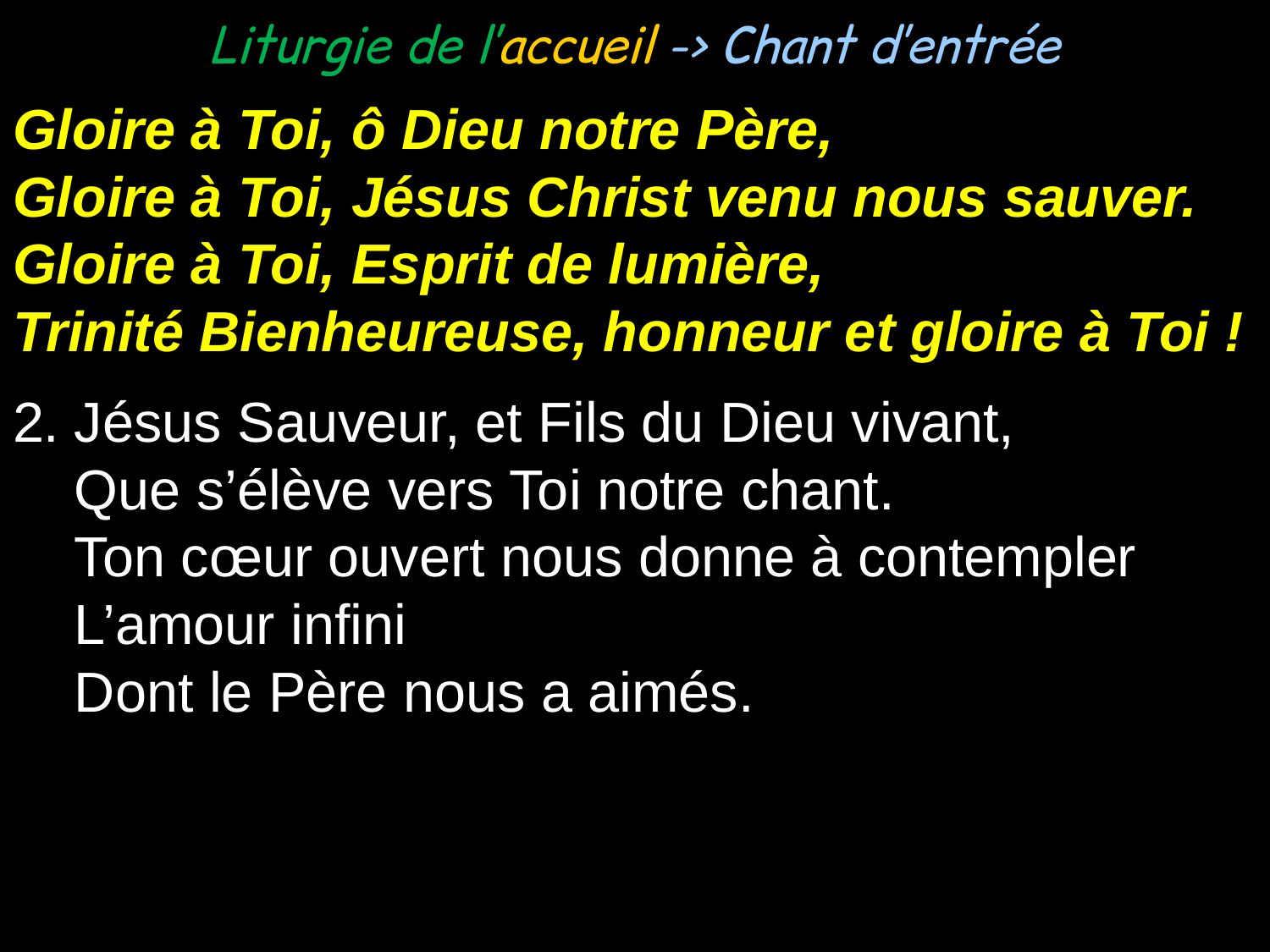

# Liturgie de l’accueil -> Chant d’entrée
Gloire à Toi, ô Dieu notre Père,
Gloire à Toi, Jésus Christ venu nous sauver.
Gloire à Toi, Esprit de lumière,
Trinité Bienheureuse, honneur et gloire à Toi !

2.	Jésus Sauveur, et Fils du Dieu vivant,
	Que s’élève vers Toi notre chant.
	Ton cœur ouvert nous donne à contempler
	L’amour infini
	Dont le Père nous a aimés.